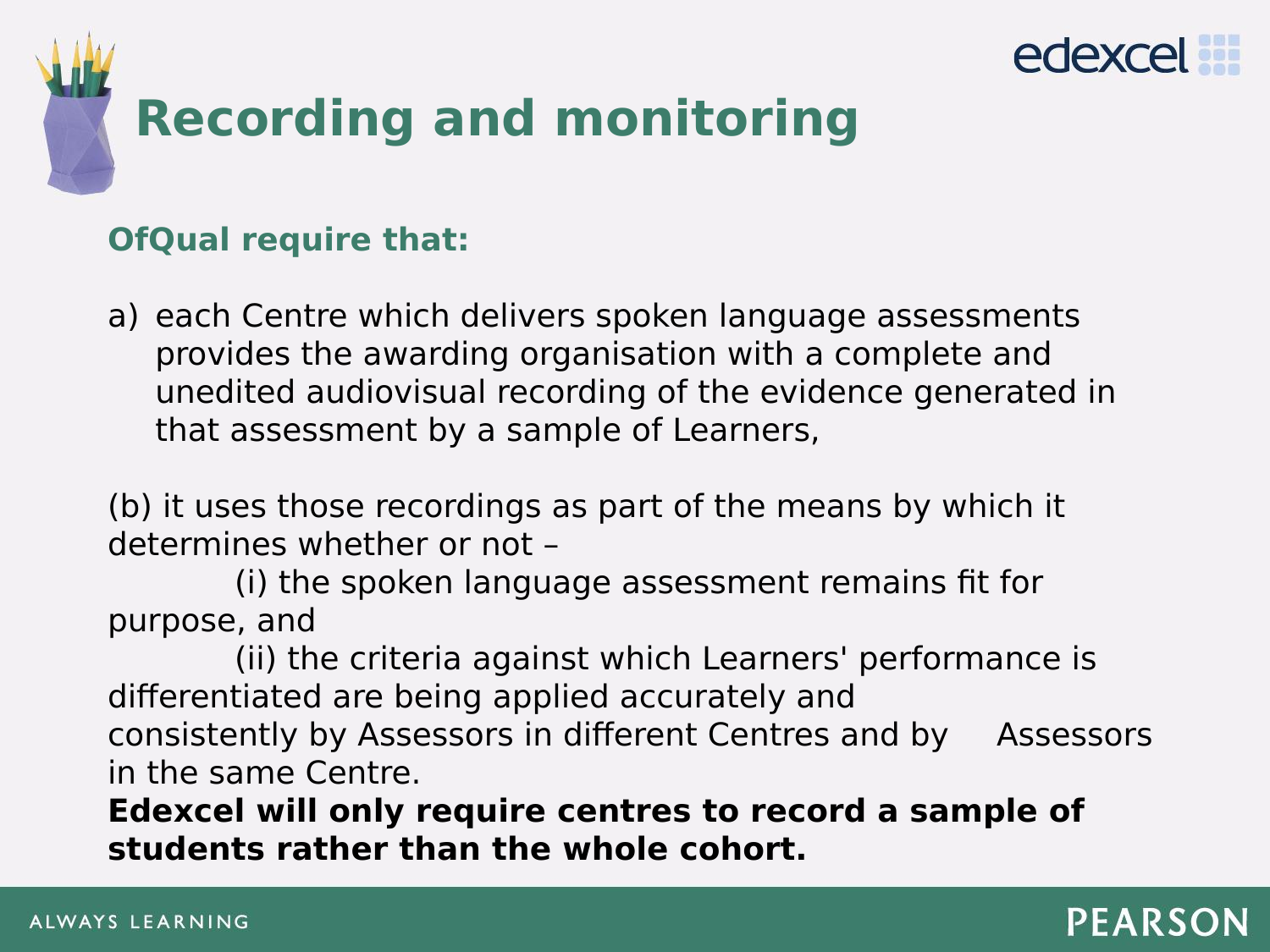

Recording and monitoring
OfQual require that:

each Centre which delivers spoken language assessments provides the awarding organisation with a complete and unedited audiovisual recording of the evidence generated in that assessment by a sample of Learners,

(b) it uses those recordings as part of the means by which it determines whether or not –
	(i) the spoken language assessment remains fit for 	purpose, and
	(ii) the criteria against which Learners' performance is 	differentiated are being applied accurately and			 consistently by Assessors in different Centres and by 	Assessors in the same Centre.
Edexcel will only require centres to record a sample of students rather than the whole cohort.